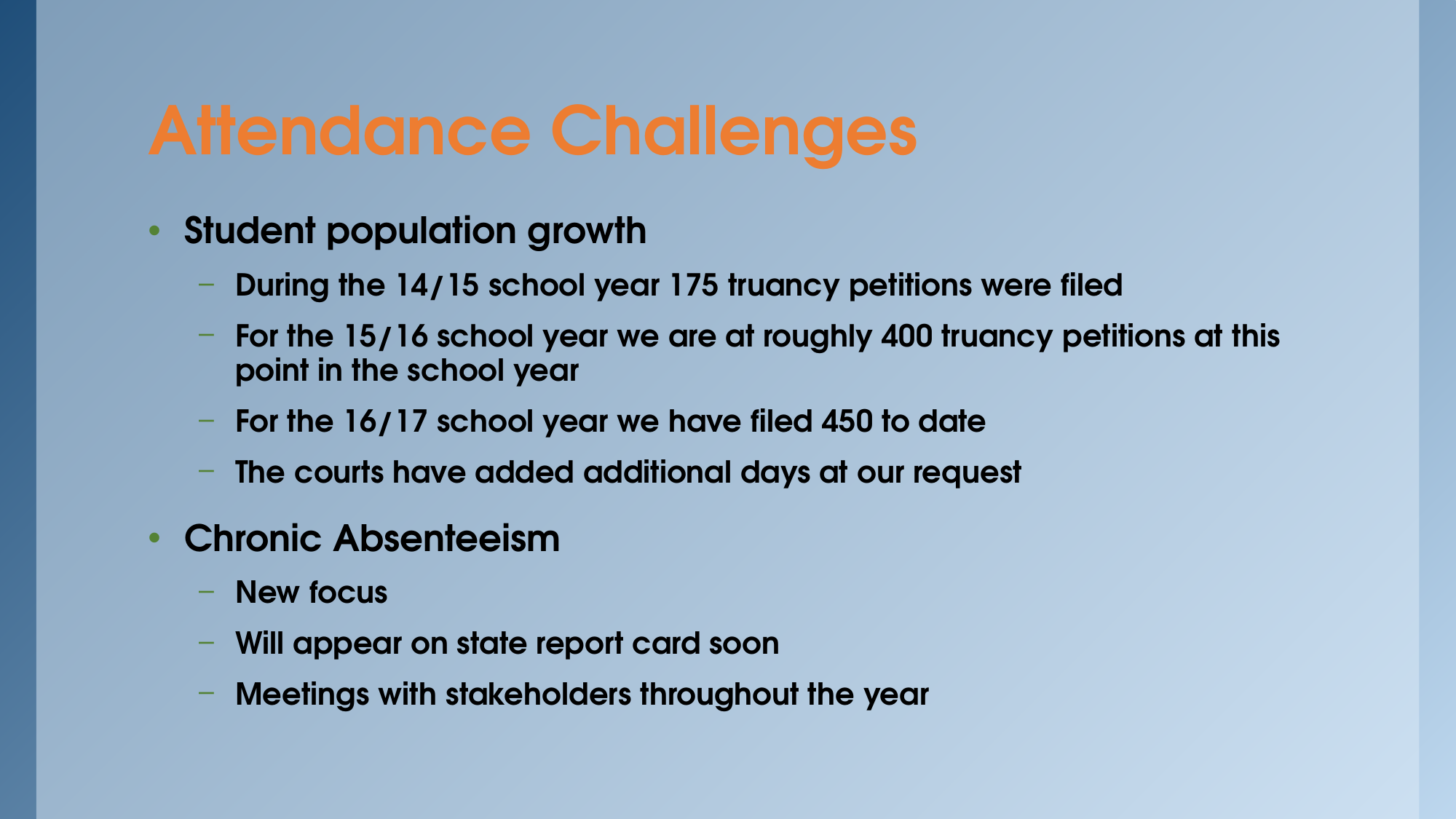

# Attendance Challenges
Student population growth
During the 14/15 school year 175 truancy petitions were filed
For the 15/16 school year we are at roughly 400 truancy petitions at this point in the school year
For the 16/17 school year we have filed 450 to date
The courts have added additional days at our request
Chronic Absenteeism
New focus
Will appear on state report card soon
Meetings with stakeholders throughout the year